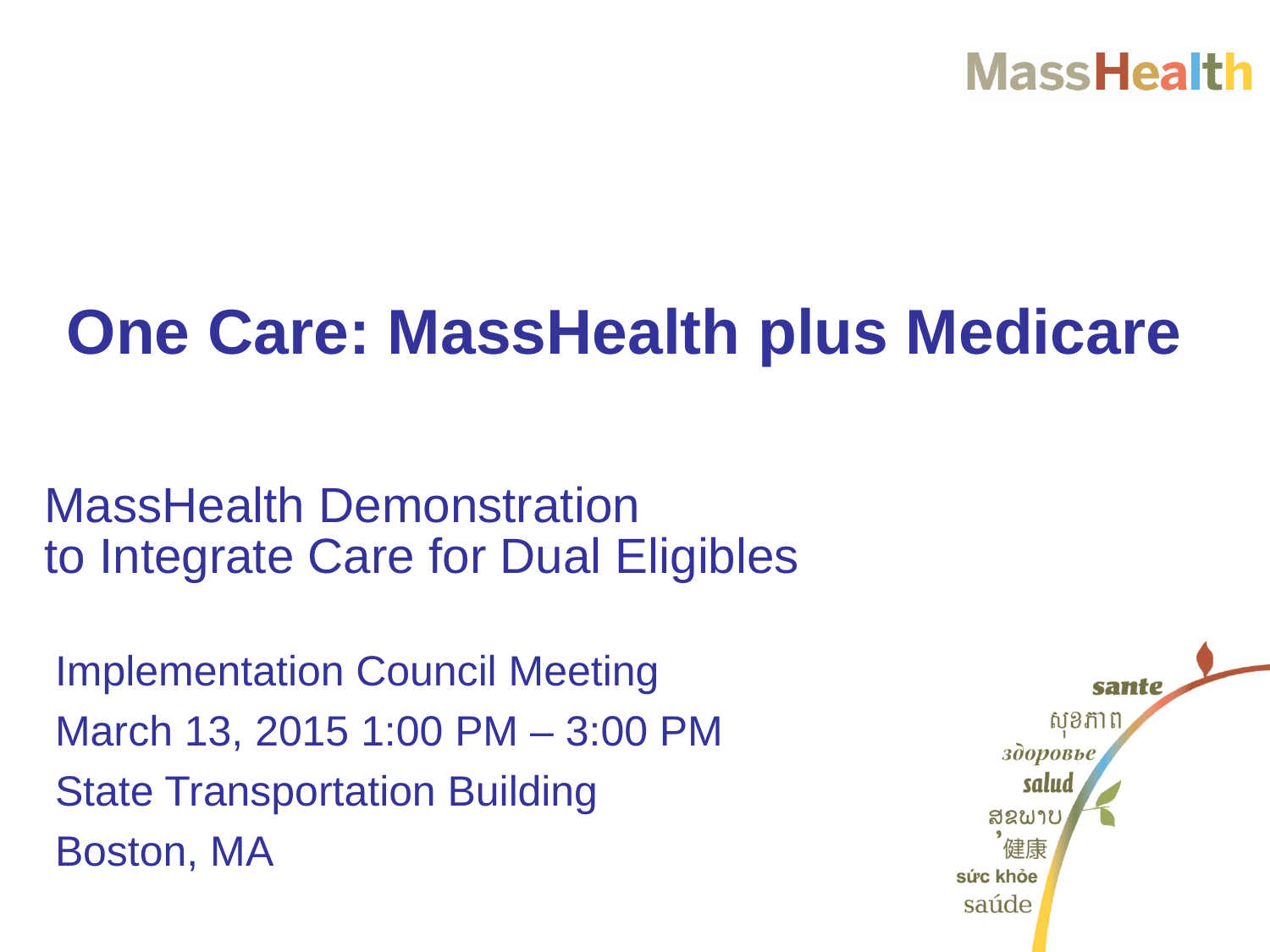

One Care: MassHealth plus Medicare
# MassHealth Demonstration to Integrate Care for Dual Eligibles
Implementation Council Meeting
March 13, 2015 1:00 PM – 3:00 PM
State Transportation Building
Boston, MA